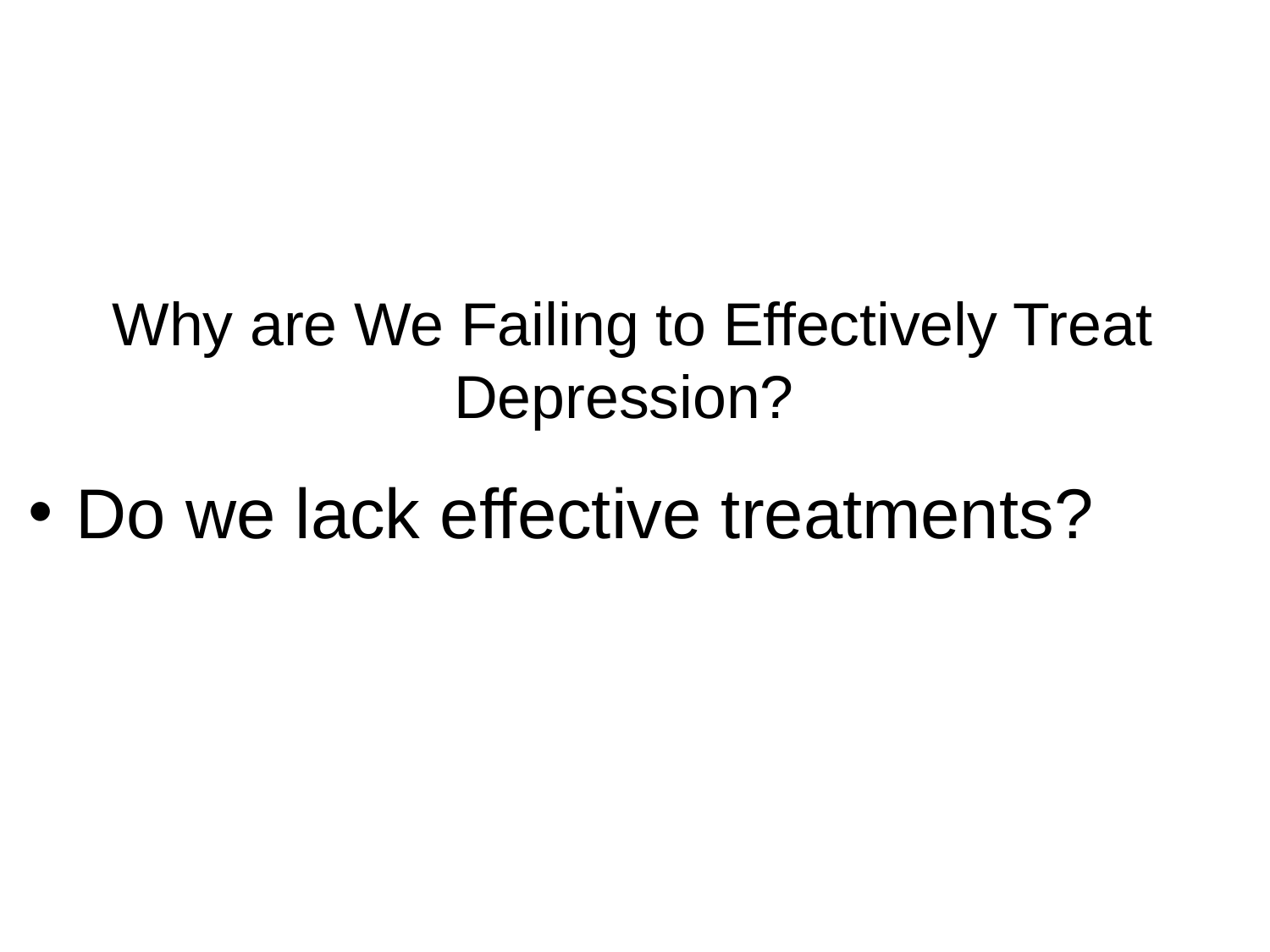

# Why are We Failing to Effectively Treat Depression?
Do we lack effective treatments?